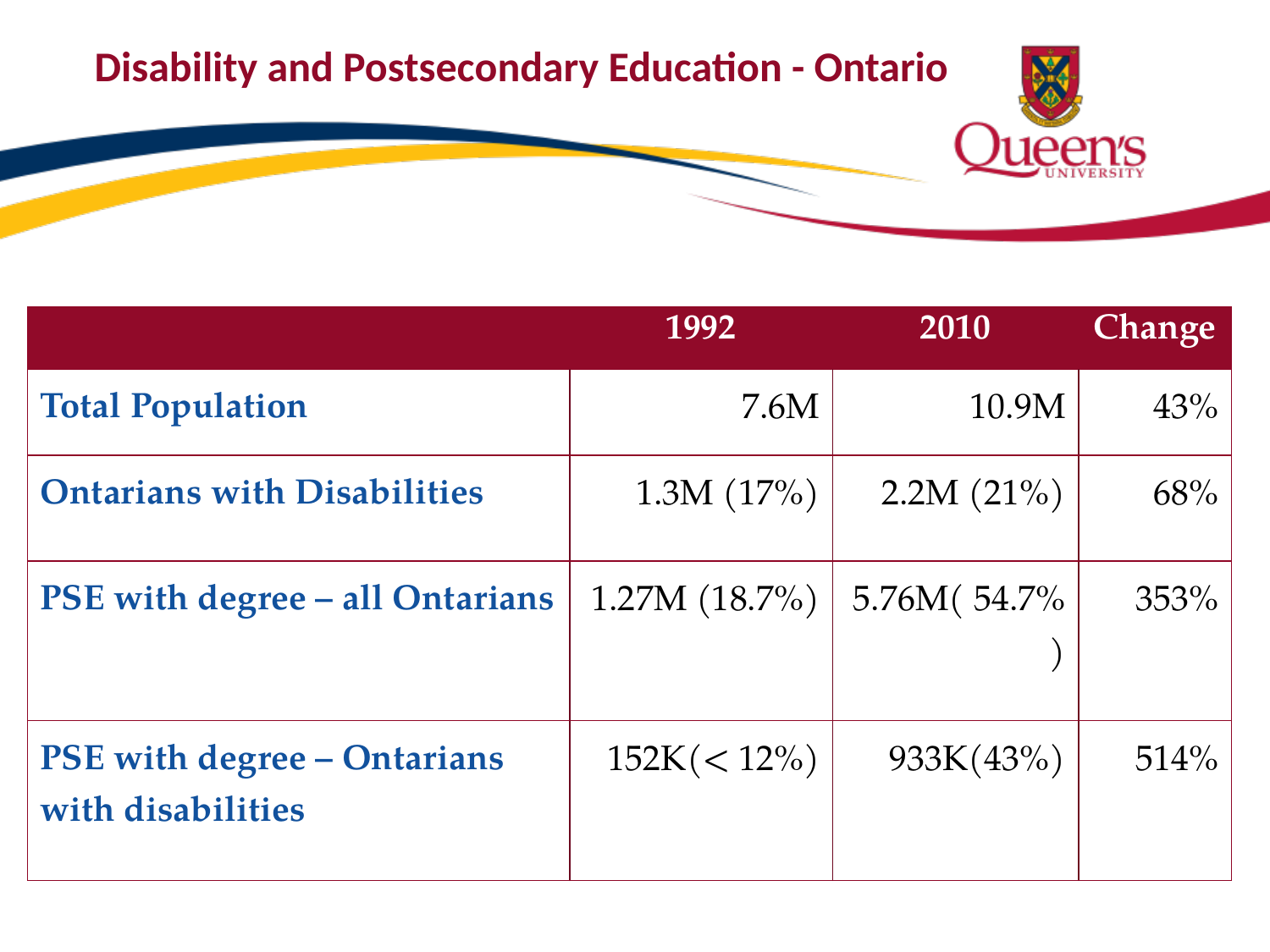

# Disability and Postsecondary Education - Ontario
|  | 1992 | 2010 | Change |
| --- | --- | --- | --- |
| Total Population | 7.6M | 10.9M | 43% |
| Ontarians with Disabilities | 1.3M (17%) | 2.2M (21%) | 68% |
| PSE with degree – all Ontarians | 1.27M (18.7%) | 5.76M( 54.7%) | 353% |
| PSE with degree – Ontarians with disabilities | 152K(< 12%) | 933K(43%) | 514% |